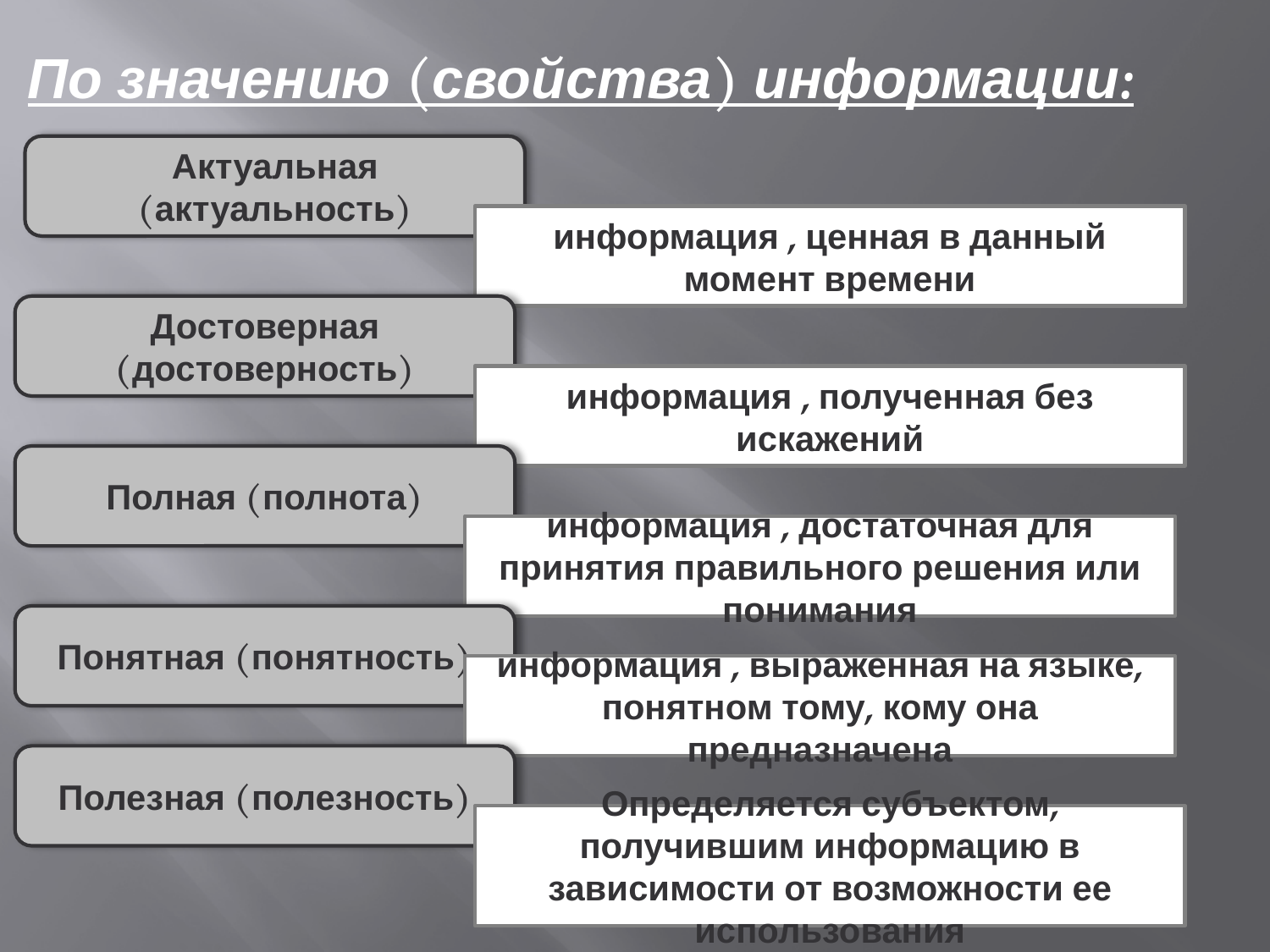

По значению (свойства) информации:
Актуальная (актуальность)
информация , ценная в данный момент времени
Достоверная (достоверность)
информация , полученная без искажений
Полная (полнота)
информация , достаточная для принятия правильного решения или понимания
Понятная (понятность)
информация , выраженная на языке, понятном тому, кому она предназначена
Полезная (полезность)
Определяется субъектом, получившим информацию в зависимости от возможности ее использования